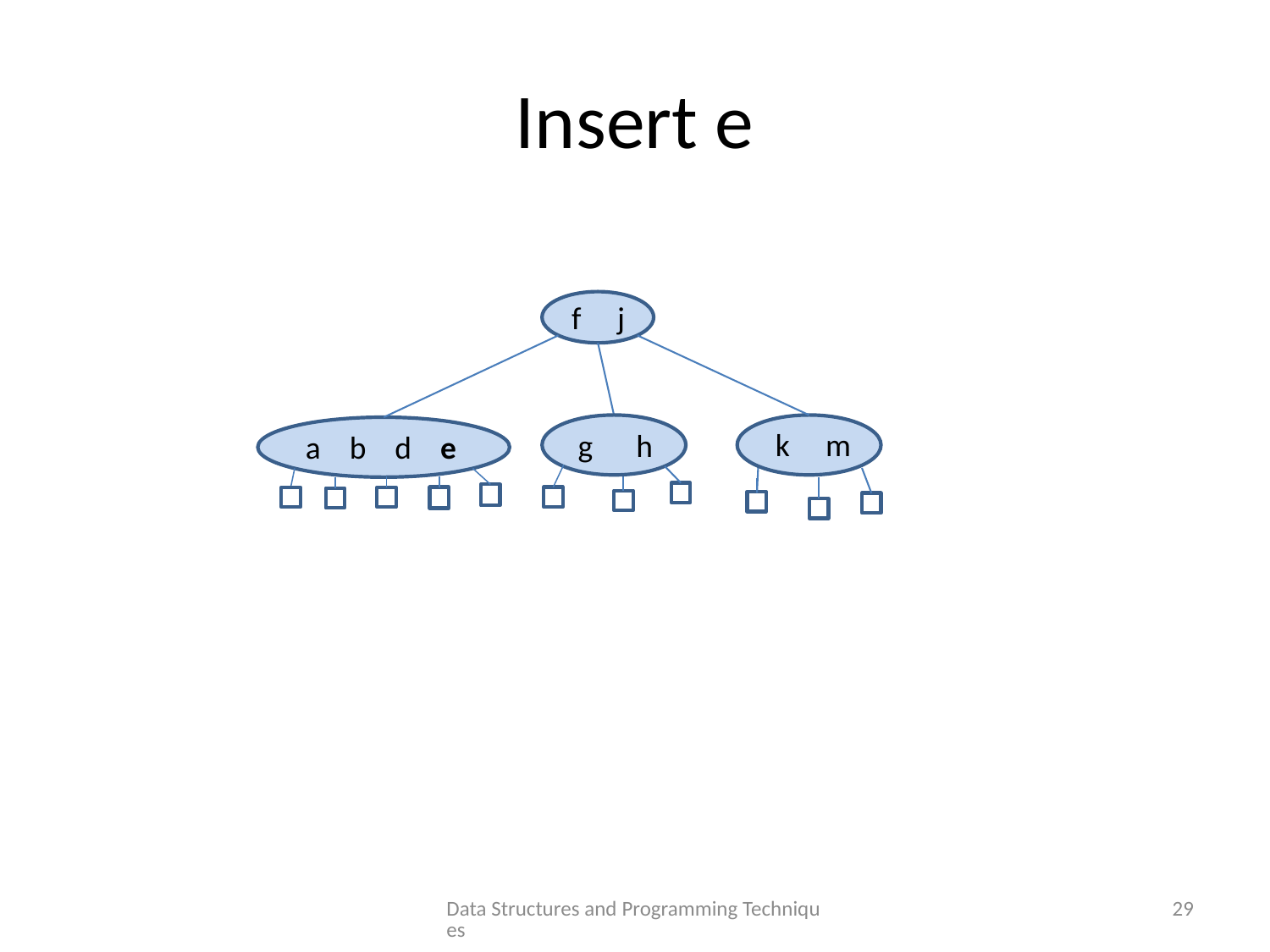

# Insert e

f     j

k     m
g      h
a    b    d    e

Data Structures and Programming Techniques
29